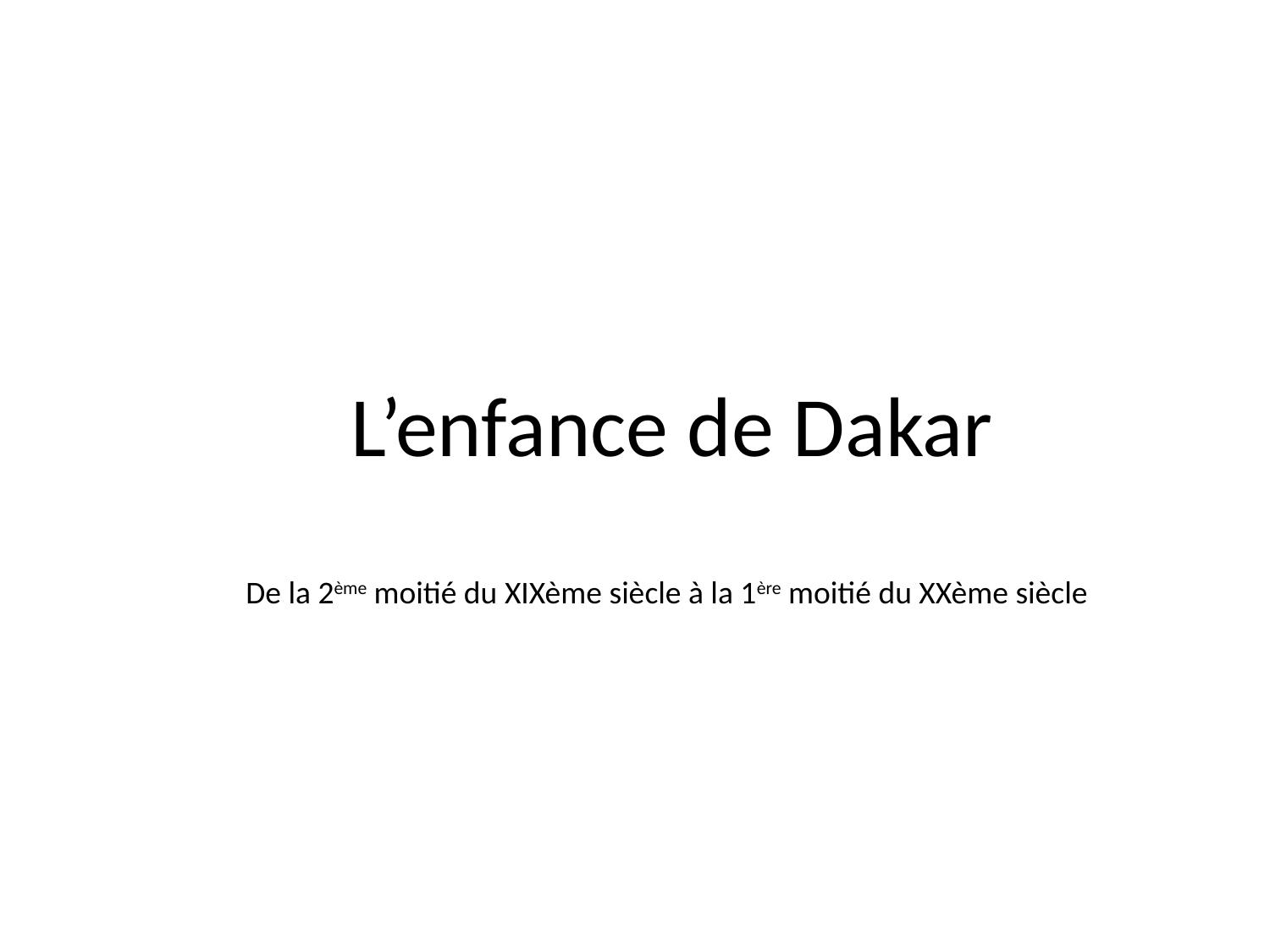

L’enfance de Dakar
De la 2ème moitié du XIXème siècle à la 1ère moitié du XXème siècle